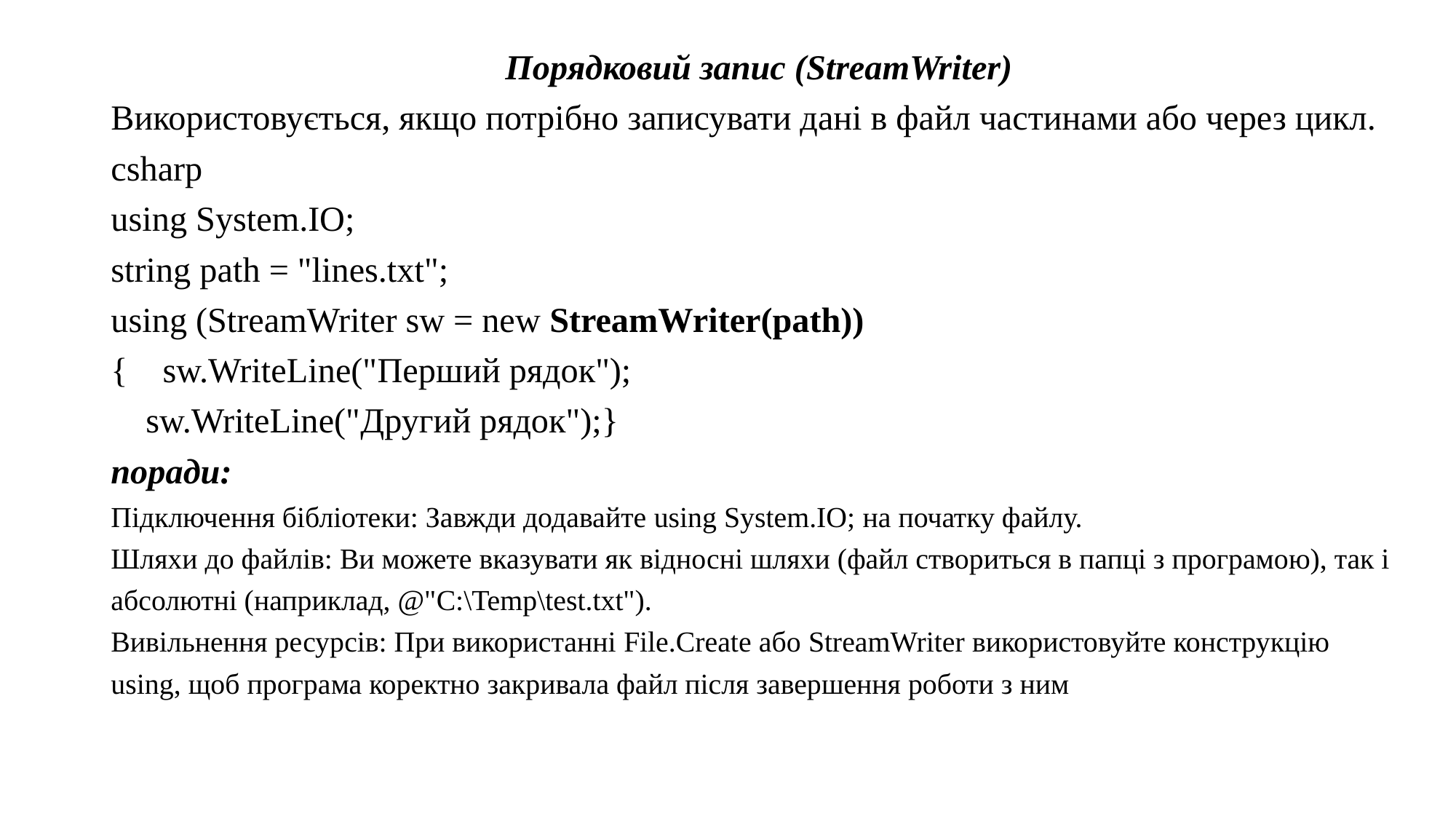

Порядковий запис (StreamWriter)
Використовується, якщо потрібно записувати дані в файл частинами або через цикл.
csharp
using System.IO;
string path = "lines.txt";
using (StreamWriter sw = new StreamWriter(path))
{    sw.WriteLine("Перший рядок");
    sw.WriteLine("Другий рядок");}
поради:
Підключення бібліотеки: Завжди додавайте using System.IO; на початку файлу.
Шляхи до файлів: Ви можете вказувати як відносні шляхи (файл створиться в папці з програмою), так і абсолютні (наприклад, @"C:\Temp\test.txt").
Вивільнення ресурсів: При використанні File.Create або StreamWriter використовуйте конструкцію using, щоб програма коректно закривала файл після завершення роботи з ним